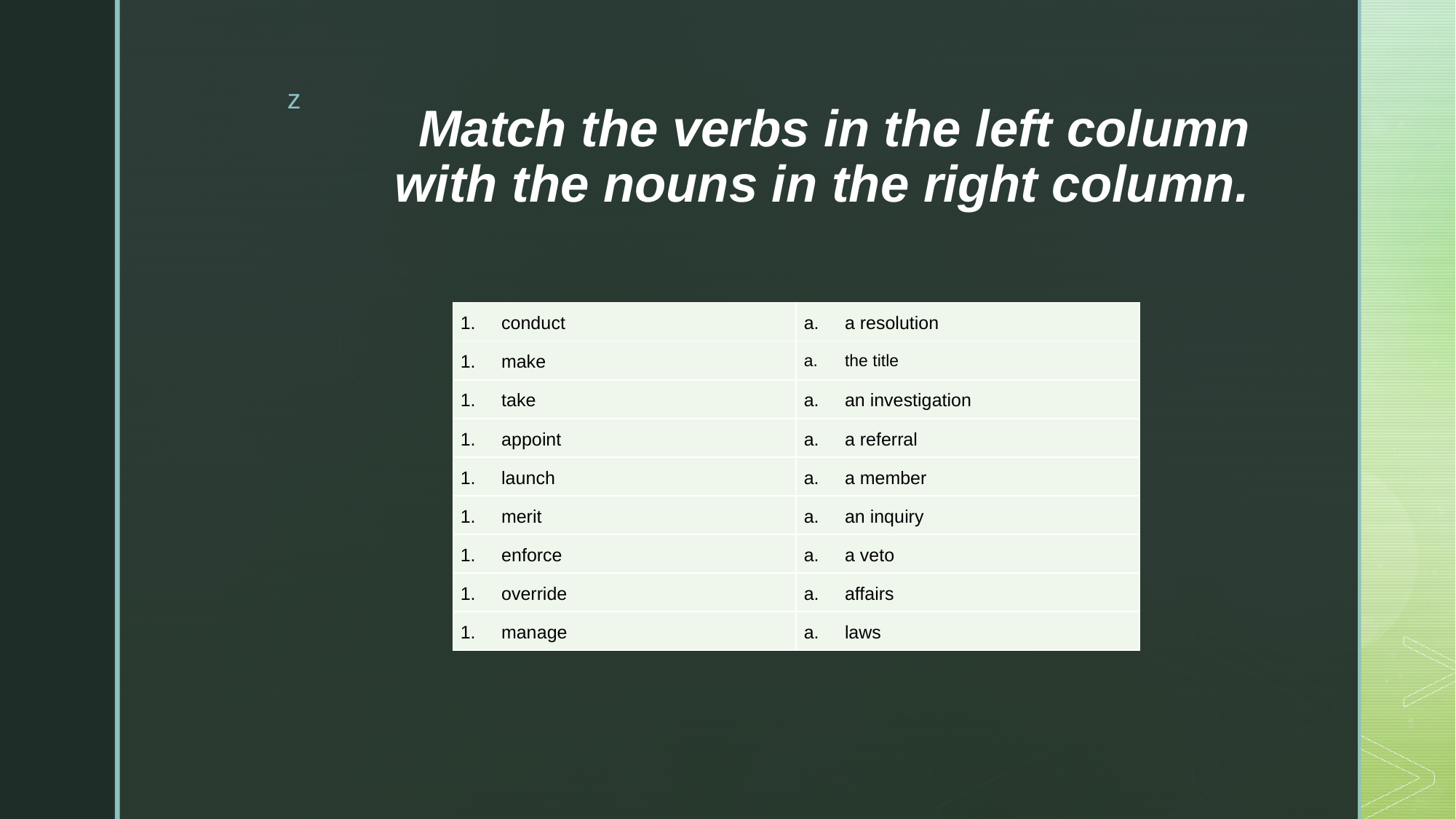

# Match the verbs in the left column with the nouns in the right column.
| conduct | a resolution |
| --- | --- |
| make | the title |
| take | an investigation |
| appoint | a referral |
| launch | a member |
| merit | an inquiry |
| enforce | a veto |
| override | affairs |
| manage | laws |